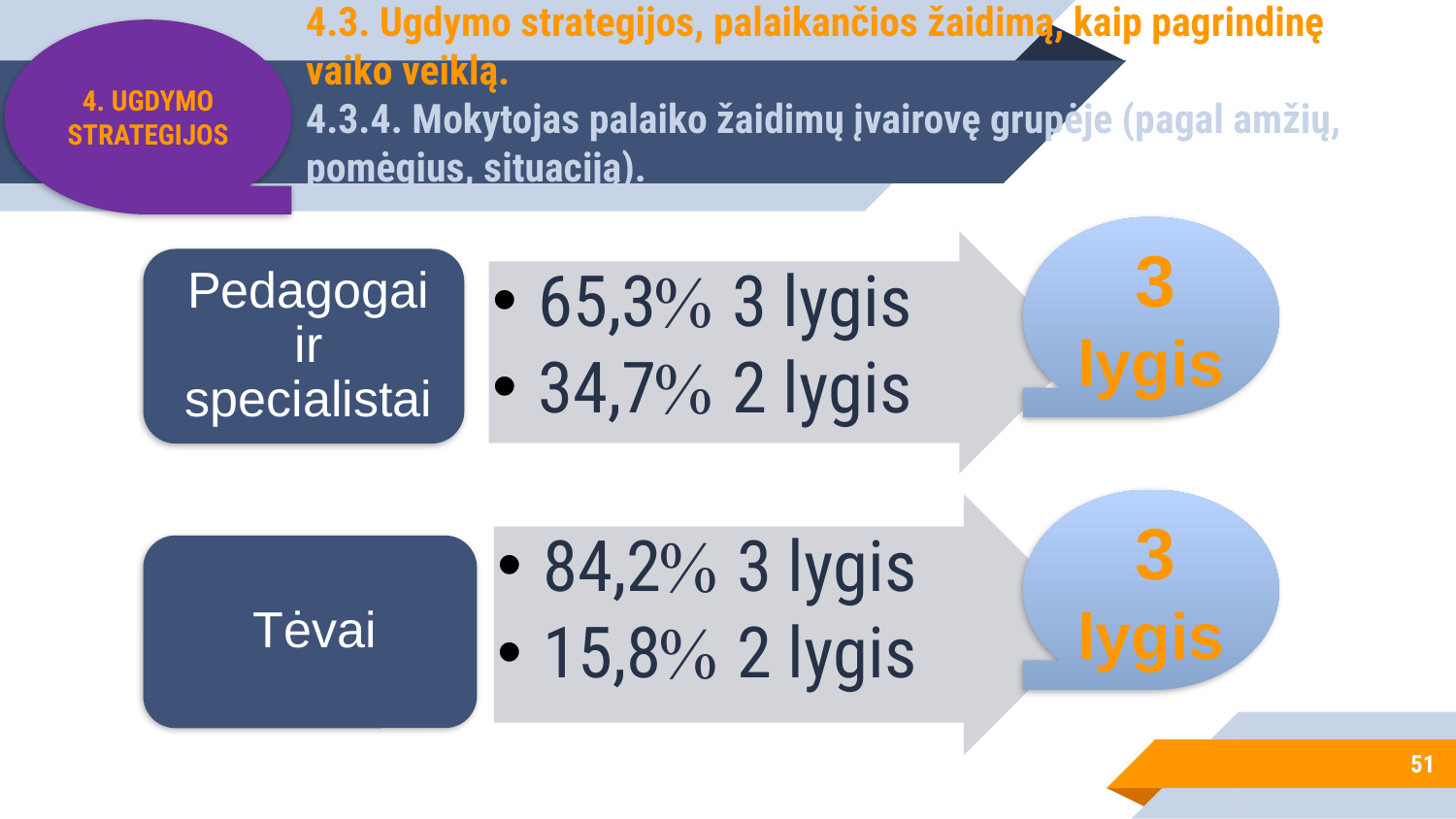

4. UGDYMO STRATEGIJOS
# 4.3. Ugdymo strategijos, palaikančios žaidimą, kaip pagrindinę vaiko veiklą. 4.3.4. Mokytojas palaiko žaidimų įvairovę grupėje (pagal amžių, pomėgius, situaciją).

 3 lygis
65,3% 3 lygis
34,7% 2 lygis
Pedagogai ir specialistai
84,2% 3 lygis
15,8% 2 lygis
Tėvai
 3 lygis
51